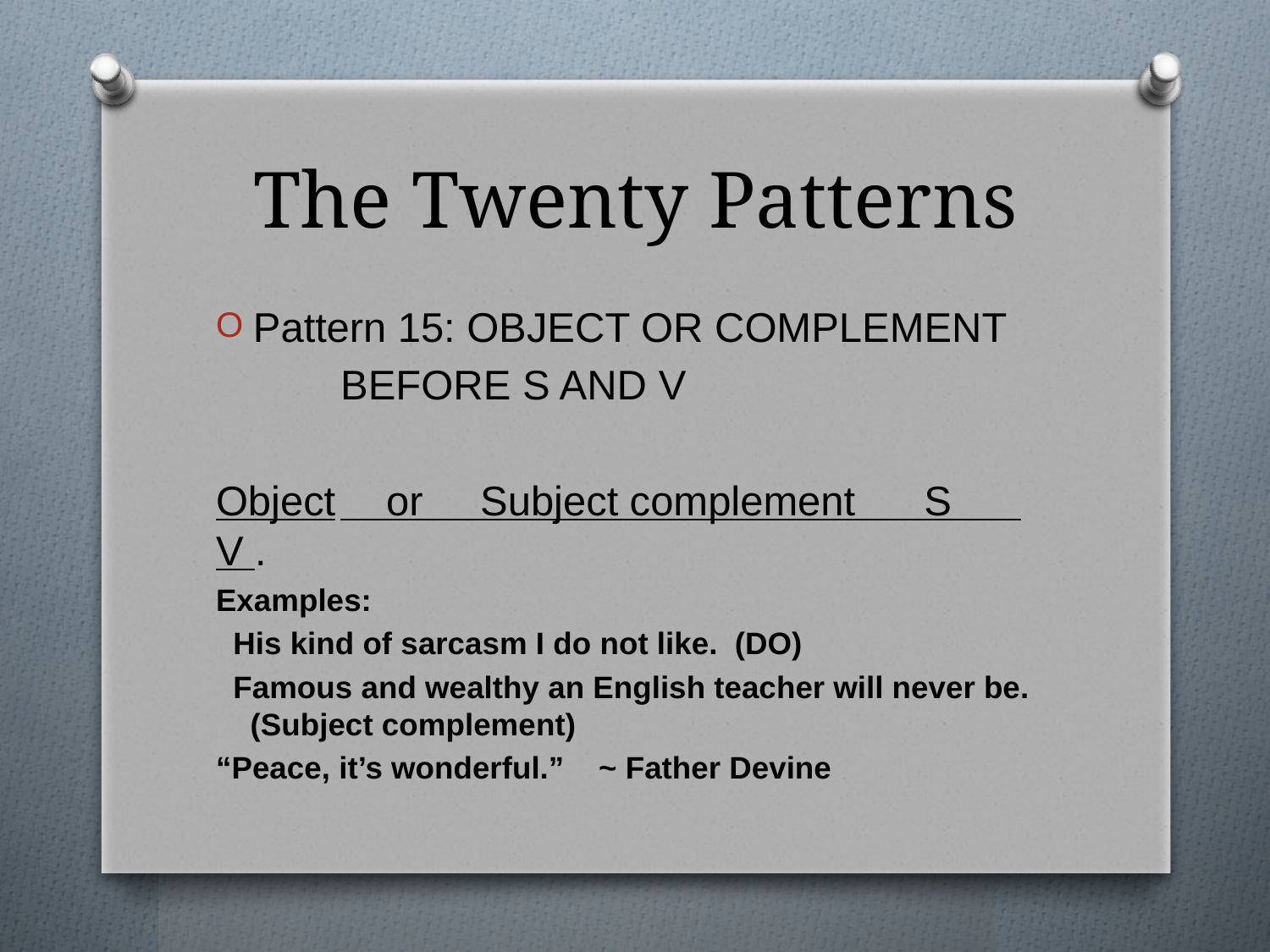

# The Twenty Patterns
Pattern 15: OBJECT OR COMPLEMENT
		BEFORE S AND V

Object	    or     Subject complement      S       V .
Examples:
  His kind of sarcasm I do not like.  (DO)
  Famous and wealthy an English teacher will never be.       (Subject complement)
“Peace, it’s wonderful.”    ~ Father Devine